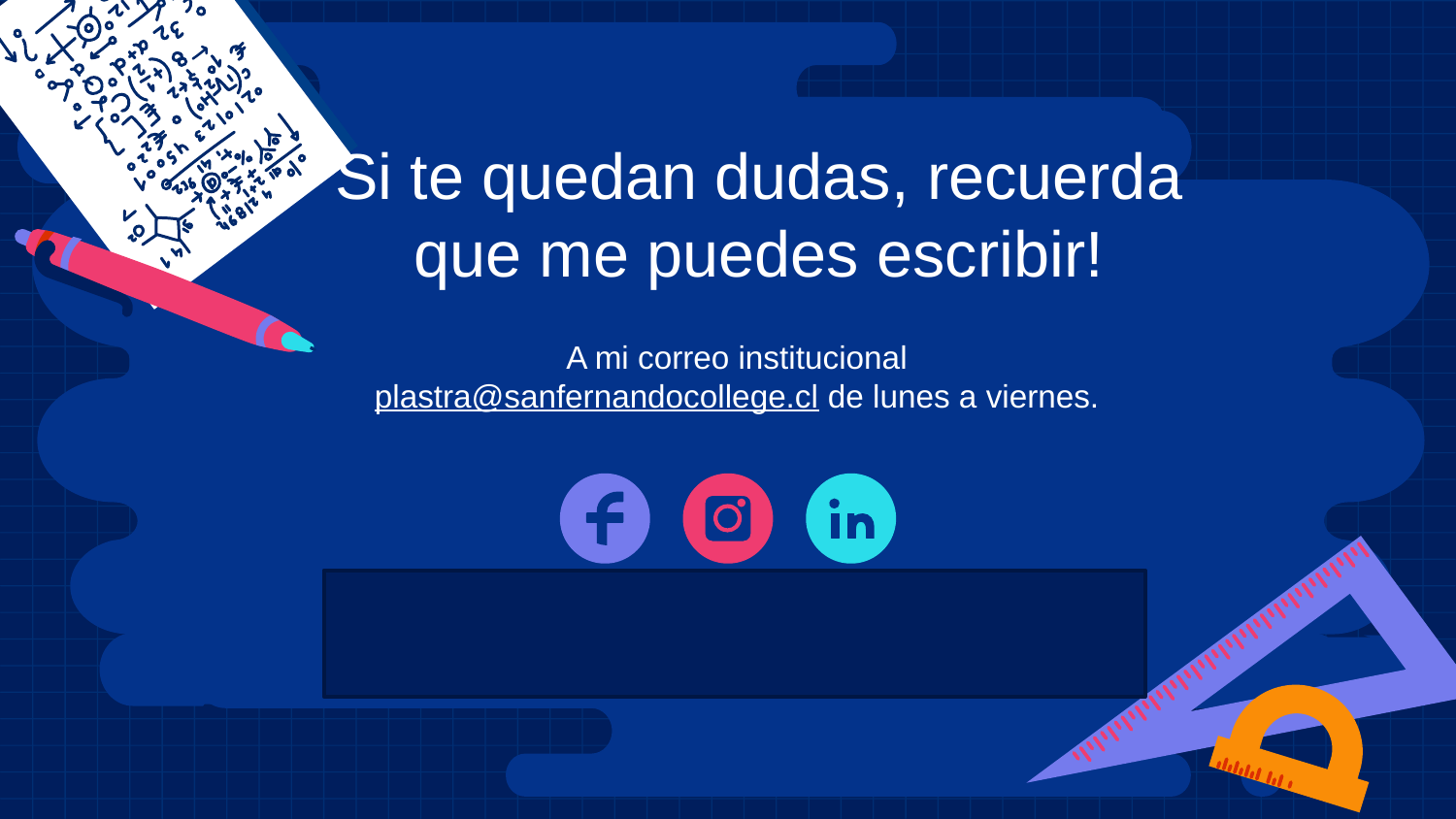

# Si te quedan dudas, recuerda que me puedes escribir!
A mi correo institucional
plastra@sanfernandocollege.cl de lunes a viernes.